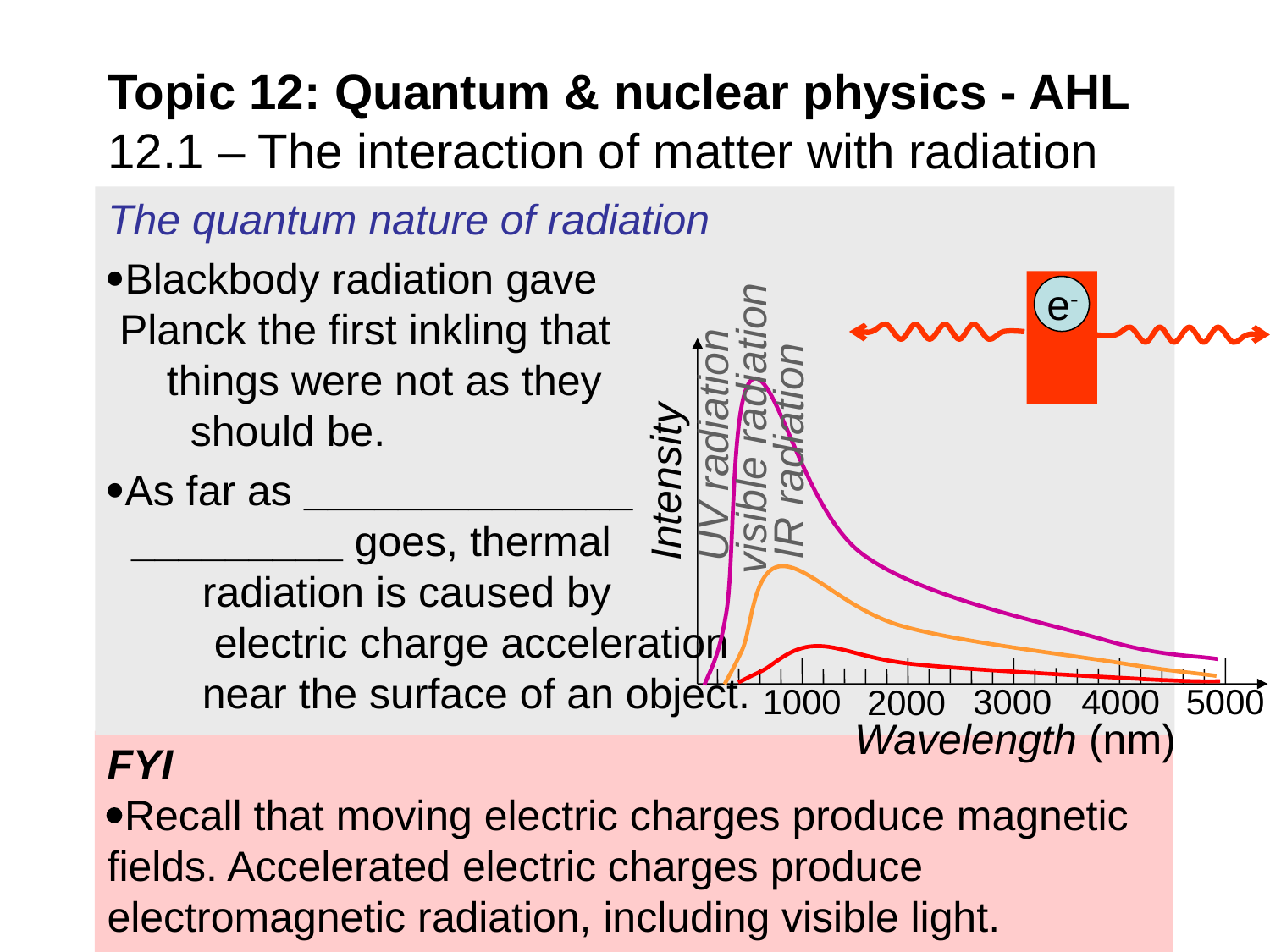

# Topic 12: Quantum & nuclear physics - AHL 12.1 – The interaction of matter with radiation
The quantum nature of radiation
•Blackbody radiation gave                                                 Planck the first inkling that                                                    things were not as they                                                       should be.
•As far as ______________                                               _________ goes, thermal                                                       radiation is caused by                                                        electric charge acceleration                                             near the surface of an object.

visible radiation
UV radiation
IR radiation
Intensity

1000
3000
4000
5000
2000

Wavelength (nm)

e-

FYI
•Recall that moving electric charges produce magnetic fields. Accelerated electric charges produce electromagnetic radiation, including visible light.